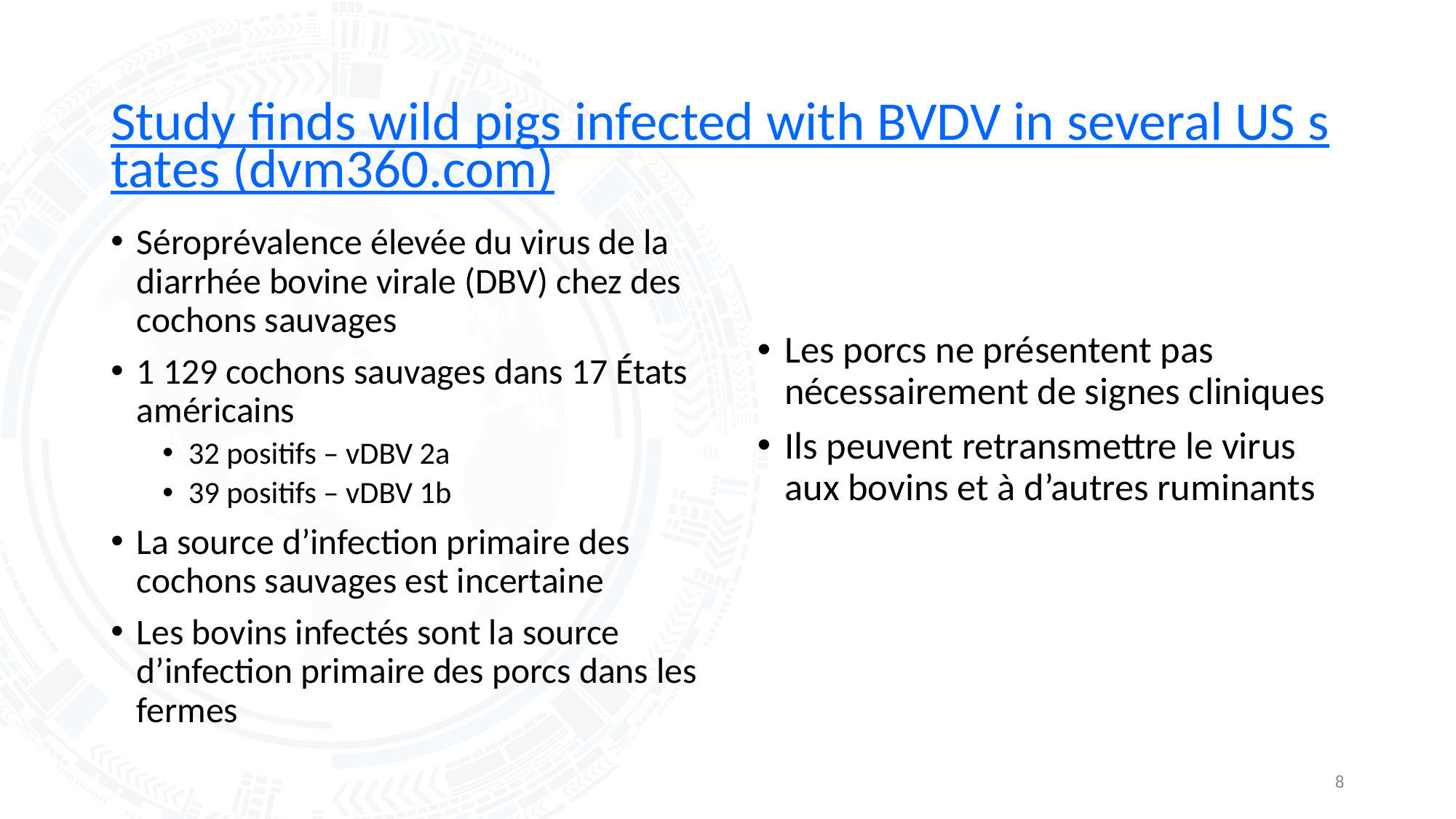

# Study finds wild pigs infected with BVDV in several US states (dvm360.com)
Séroprévalence élevée du virus de la diarrhée bovine virale (DBV) chez des cochons sauvages
1 129 cochons sauvages dans 17 États américains
32 positifs – vDBV 2a
39 positifs – vDBV 1b
La source d’infection primaire des cochons sauvages est incertaine
Les bovins infectés sont la source d’infection primaire des porcs dans les fermes

Les porcs ne présentent pas nécessairement de signes cliniques
Ils peuvent retransmettre le virus aux bovins et à d’autres ruminants
8